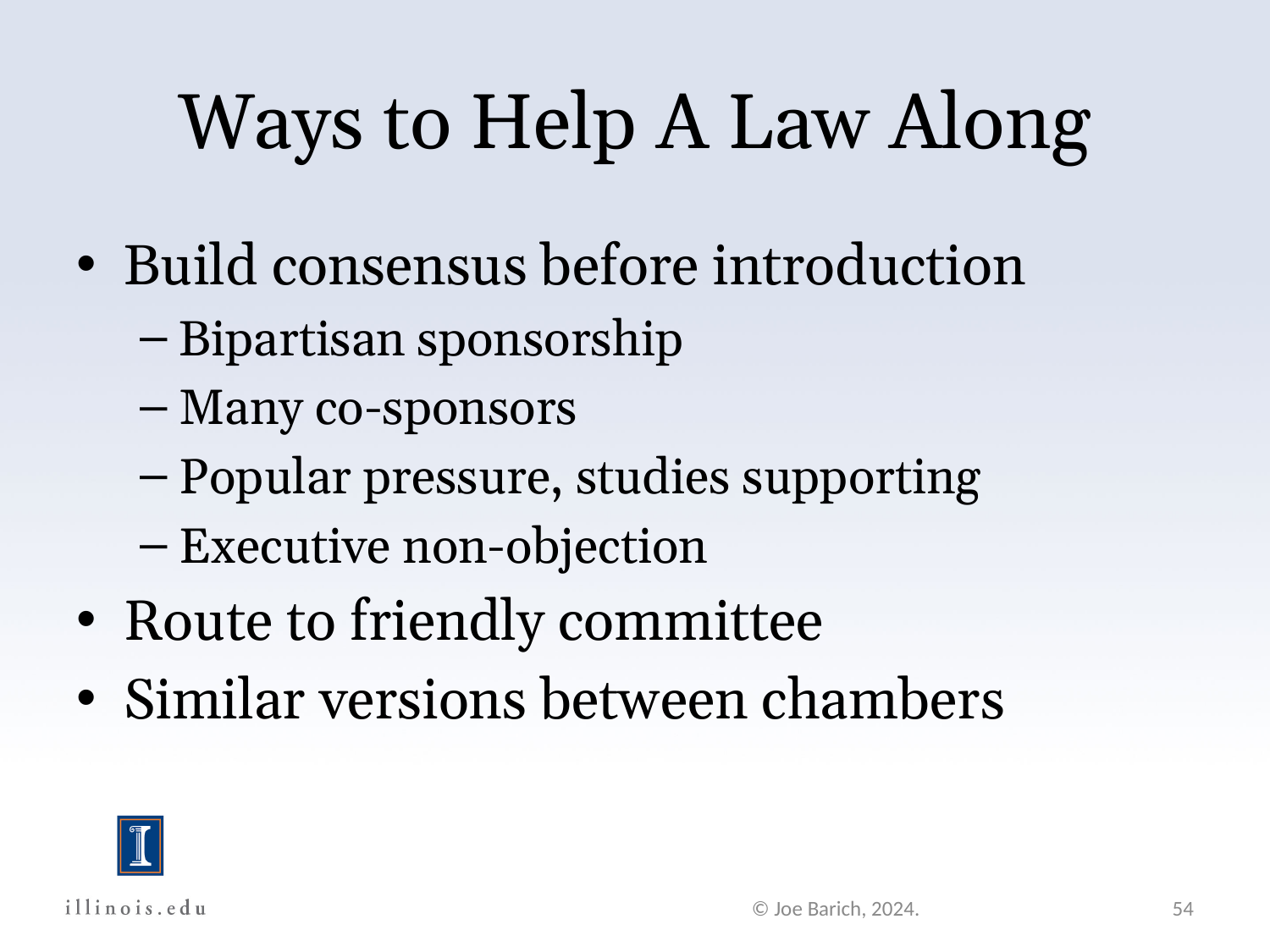

Ways to Help A Law Along
Build consensus before introduction
Bipartisan sponsorship
Many co-sponsors
Popular pressure, studies supporting
Executive non-objection
Route to friendly committee
Similar versions between chambers

© Joe Barich, 2024.
54